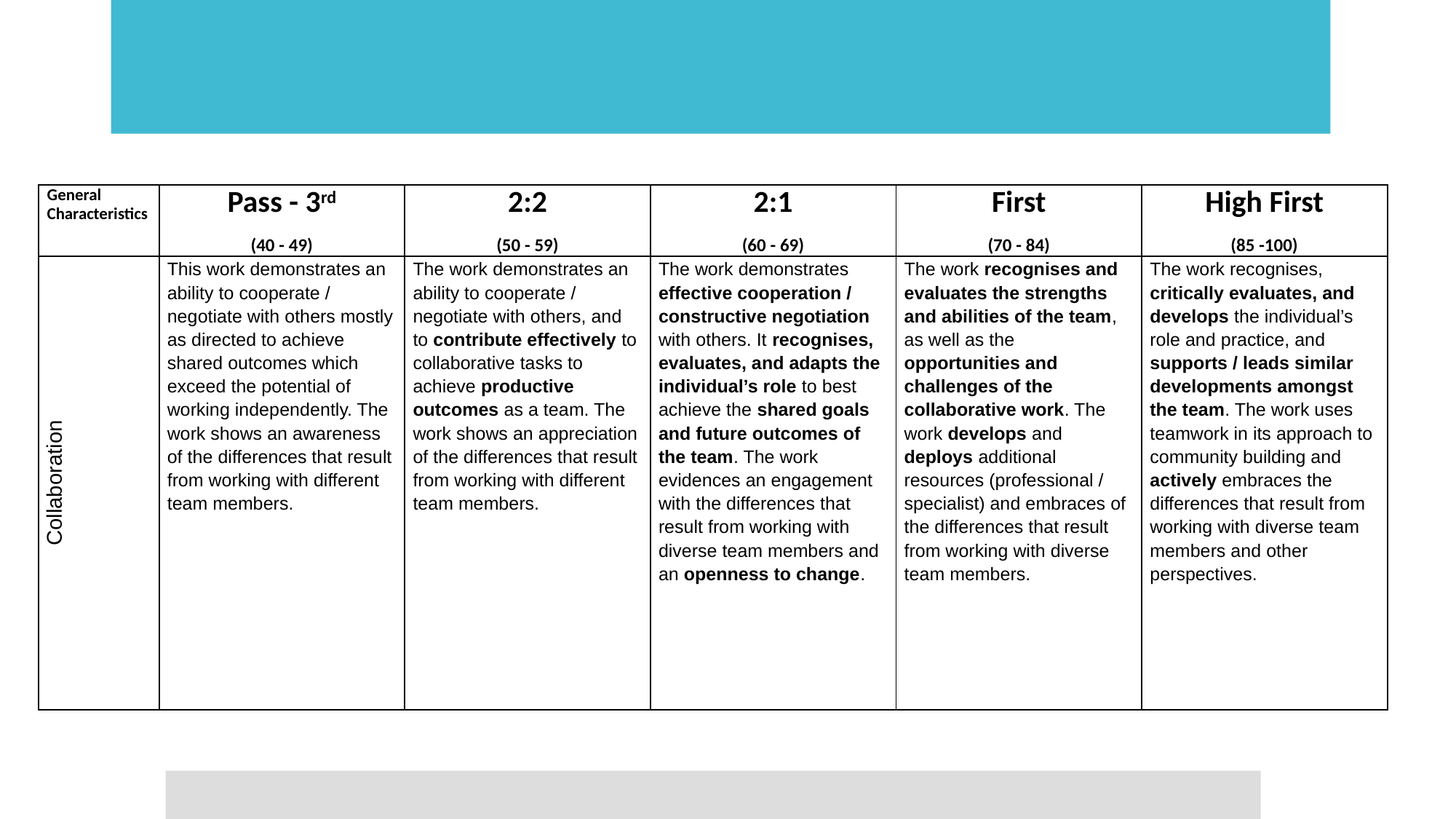

| General Characteristics | Pass - 3rd (40 - 49) | 2:2 (50 - 59) | 2:1 (60 - 69) | First (70 - 84) | High First (85 -100) |
| --- | --- | --- | --- | --- | --- |
| Collaboration | This work demonstrates an ability to cooperate / negotiate with others mostly as directed to achieve shared outcomes which exceed the potential of working independently. The work shows an awareness of the differences that result from working with different team members. | The work demonstrates an ability to cooperate / negotiate with others, and to contribute effectively to collaborative tasks to achieve productive outcomes as a team. The work shows an appreciation of the differences that result from working with different team members. | The work demonstrates effective cooperation / constructive negotiation with others. It recognises, evaluates, and adapts the individual’s role to best achieve the shared goals and future outcomes of the team. The work evidences an engagement with the differences that result from working with diverse team members and an openness to change. | The work recognises and evaluates the strengths and abilities of the team, as well as the opportunities and challenges of the collaborative work. The work develops and deploys additional resources (professional / specialist) and embraces of the differences that result from working with diverse team members. | The work recognises, critically evaluates, and develops the individual’s role and practice, and supports / leads similar developments amongst the team. The work uses teamwork in its approach to community building and actively embraces the differences that result from working with diverse team members and other perspectives. |